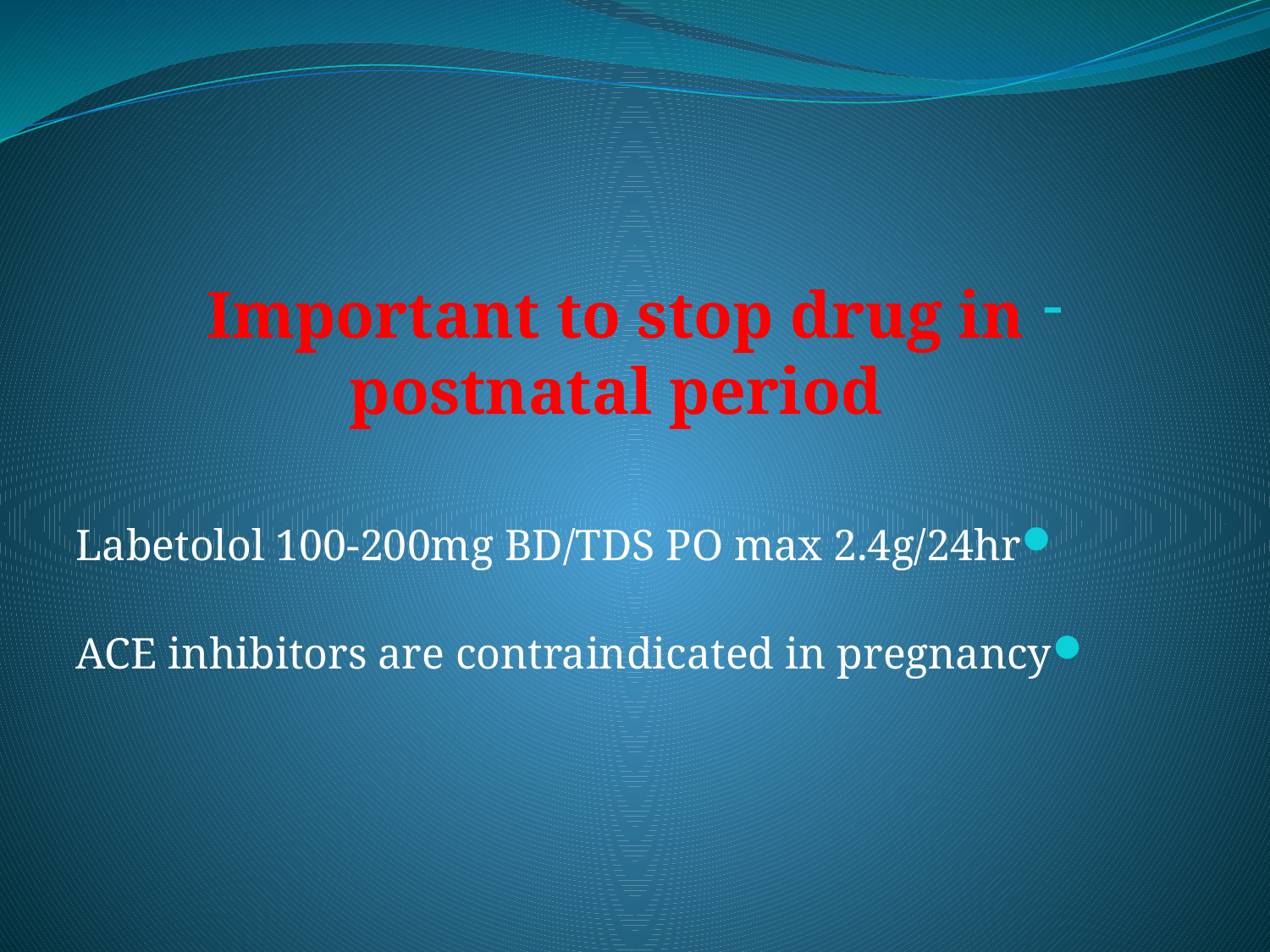

#
Important to stop drug in postnatal period

Labetolol 100-200mg BD/TDS PO max 2.4g/24hr

ACE inhibitors are contraindicated in pregnancy